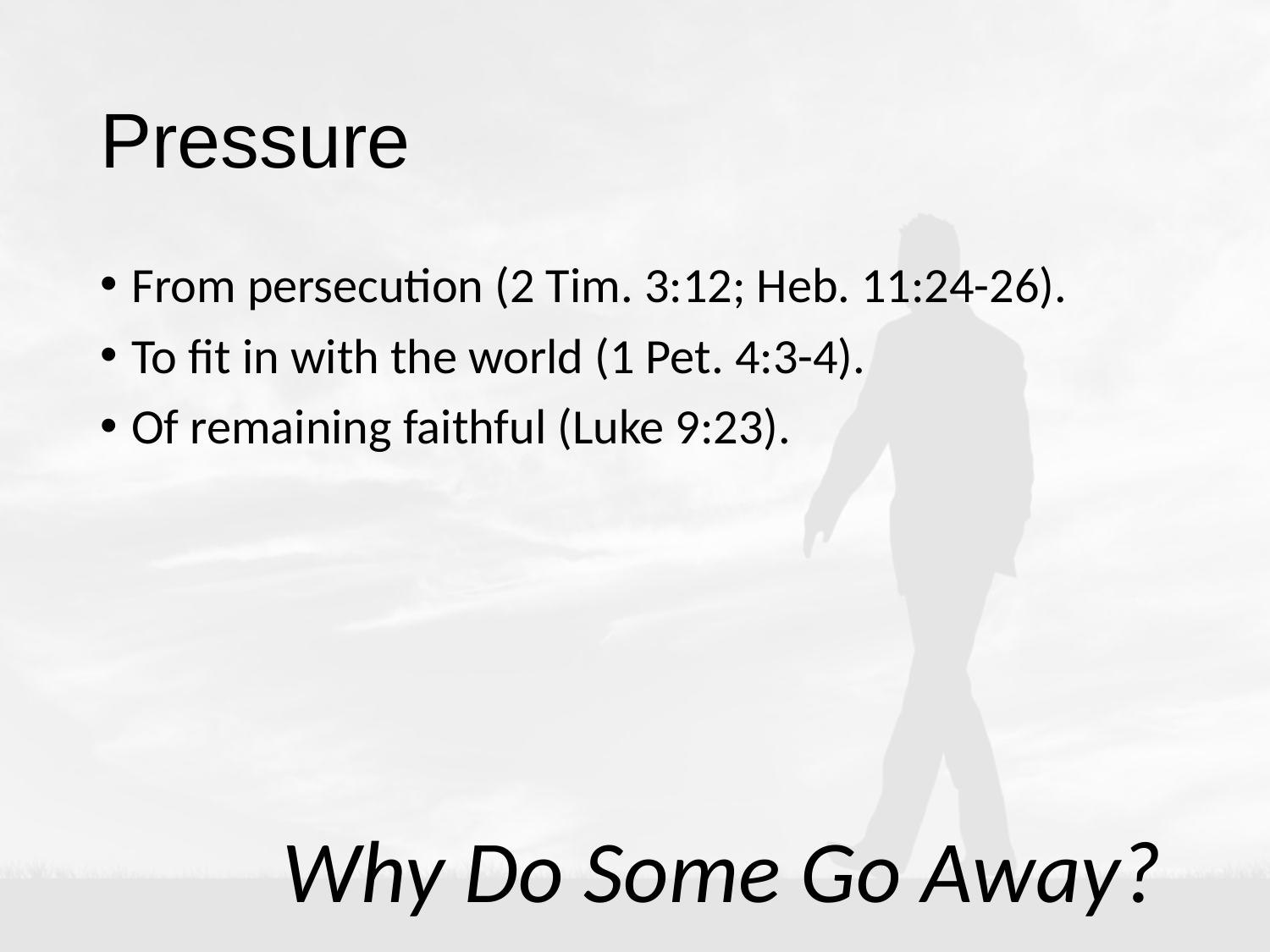

# Pressure
From persecution (2 Tim. 3:12; Heb. 11:24-26).
To fit in with the world (1 Pet. 4:3-4).
Of remaining faithful (Luke 9:23).
Why Do Some Go Away?